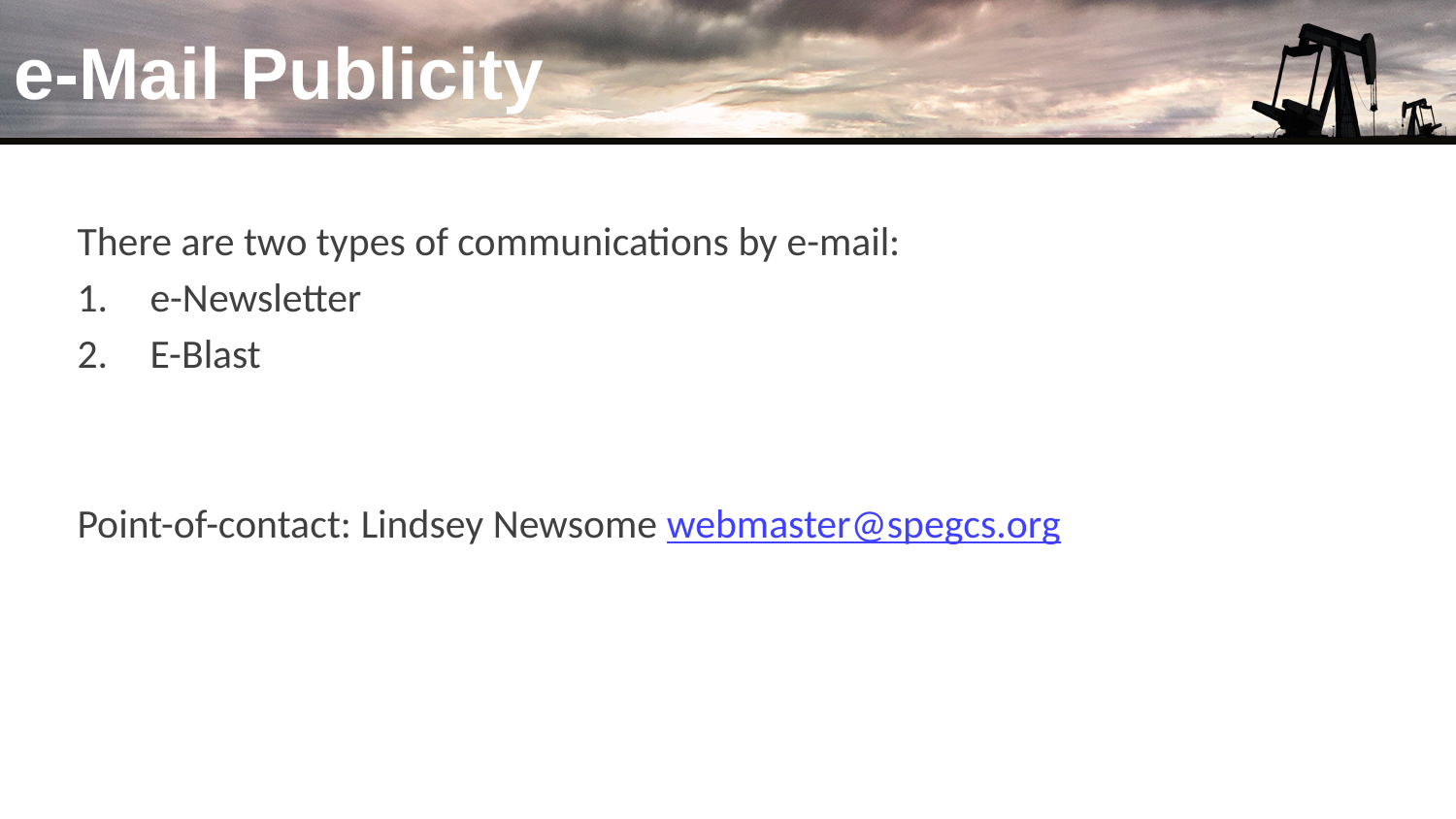

# e-Mail Publicity
There are two types of communications by e-mail:
e-Newsletter
E-Blast

Point-of-contact: Lindsey Newsome webmaster@spegcs.org